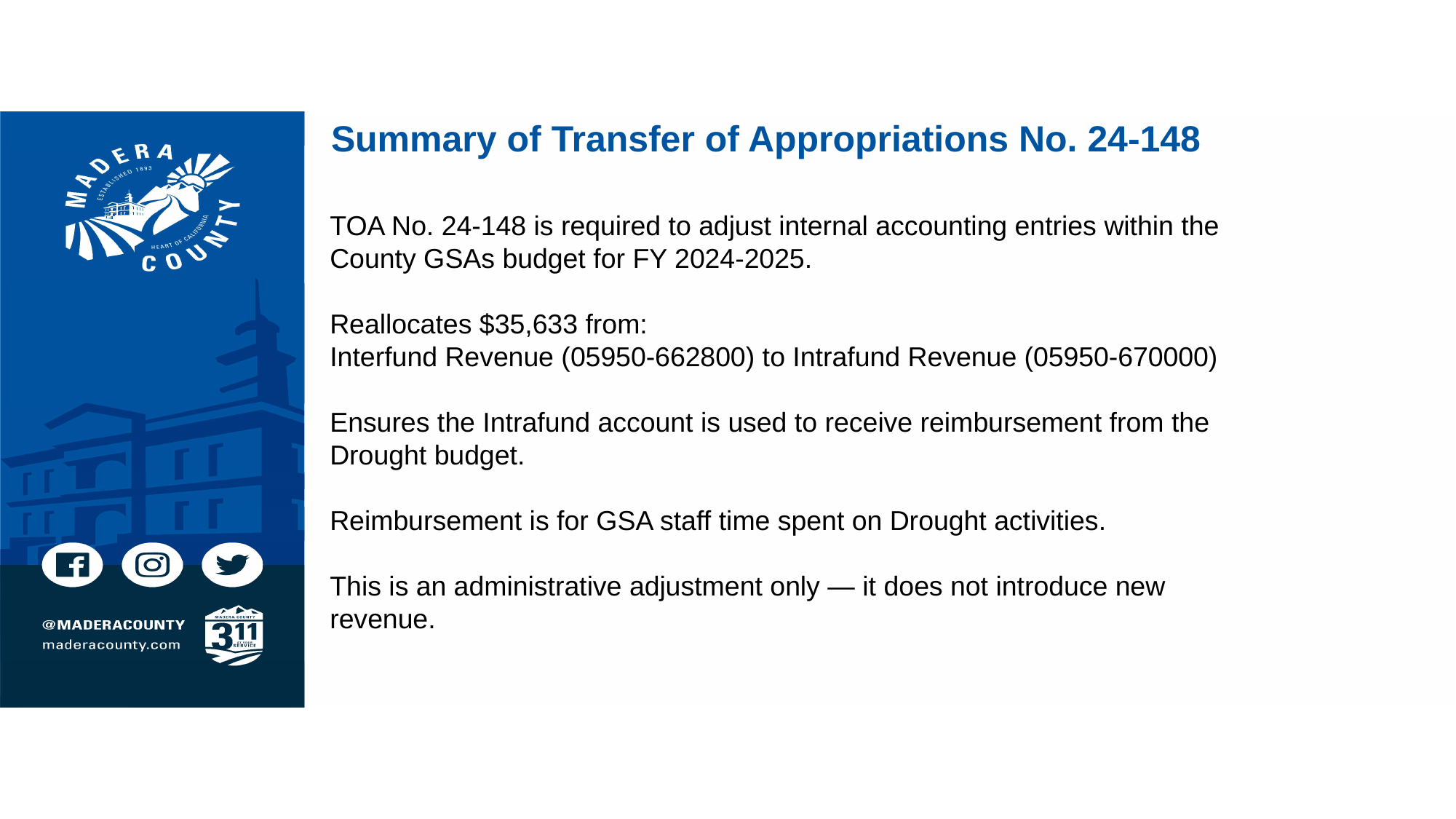

# Summary of Transfer of Appropriations No. 24-148
TOA No. 24-148 is required to adjust internal accounting entries within the County GSAs budget for FY 2024-2025.

Reallocates $35,633 from:
Interfund Revenue (05950-662800) to Intrafund Revenue (05950-670000)
Ensures the Intrafund account is used to receive reimbursement from the Drought budget.
Reimbursement is for GSA staff time spent on Drought activities.
This is an administrative adjustment only — it does not introduce new revenue.